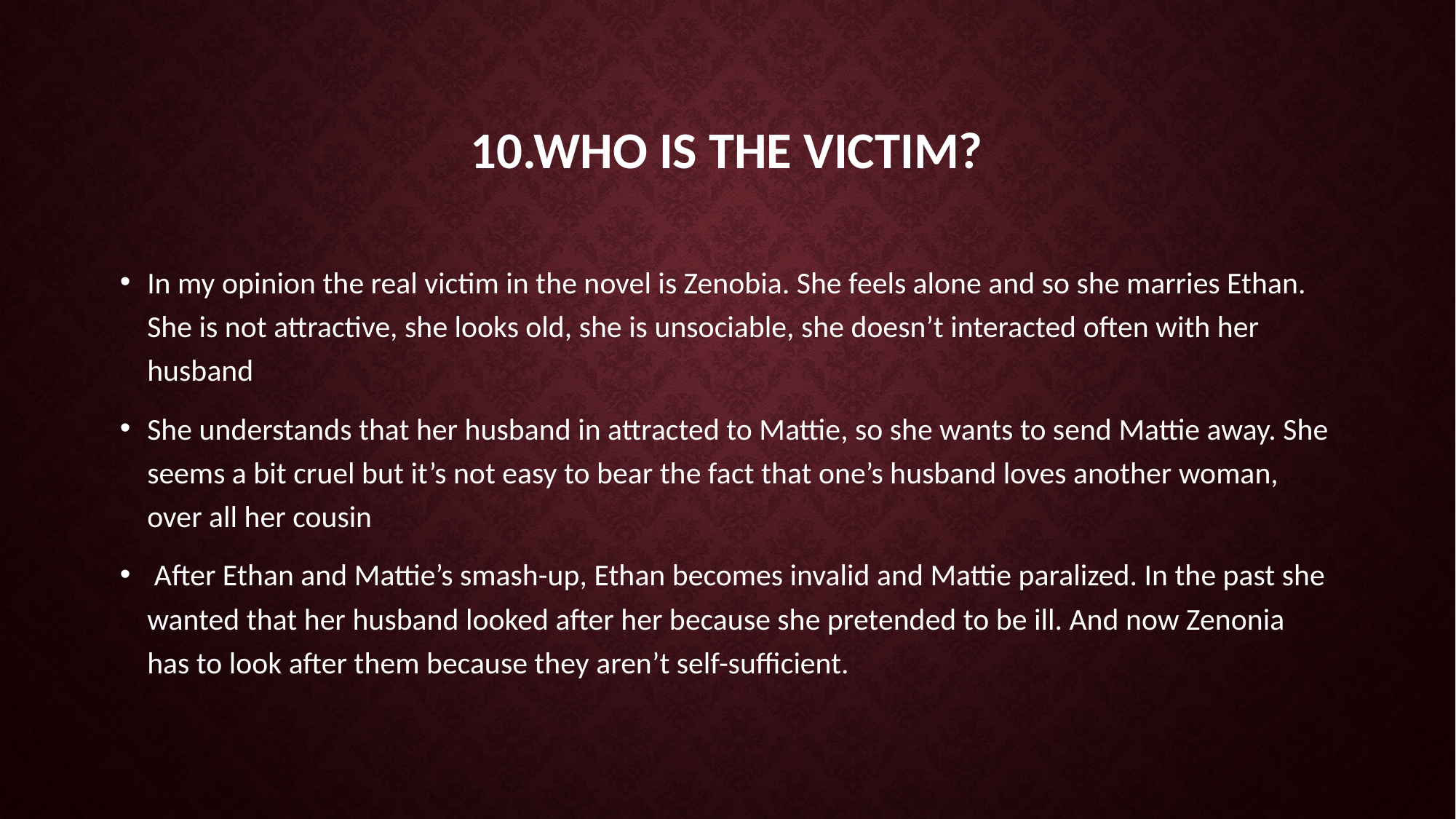

# 10.Who is the victim?
In my opinion the real victim in the novel is Zenobia. She feels alone and so she marries Ethan. She is not attractive, she looks old, she is unsociable, she doesn’t interacted often with her husband
She understands that her husband in attracted to Mattie, so she wants to send Mattie away. She seems a bit cruel but it’s not easy to bear the fact that one’s husband loves another woman, over all her cousin
 After Ethan and Mattie’s smash-up, Ethan becomes invalid and Mattie paralized. In the past she wanted that her husband looked after her because she pretended to be ill. And now Zenonia has to look after them because they aren’t self-sufficient.